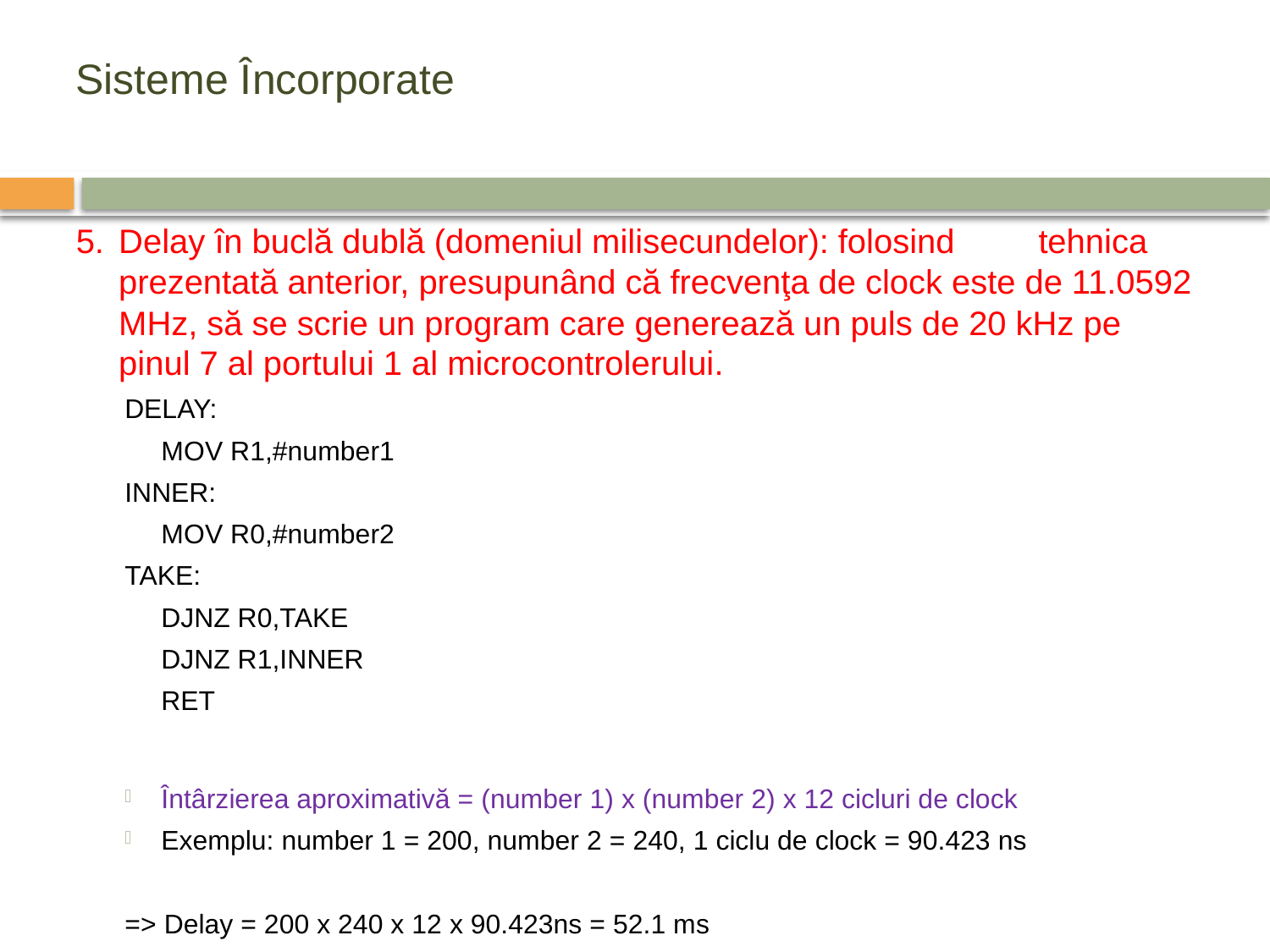

# Sisteme Încorporate
5.	Delay în buclă dublă (domeniul milisecundelor): folosind         tehnica prezentată anterior, presupunând că frecvenţa de clock este de 11.0592 MHz, să se scrie un program care generează un puls de 20 kHz pe pinul 7 al portului 1 al microcontrolerului.
DELAY:
	MOV R1,#number1
INNER:
	MOV R0,#number2
TAKE:
	DJNZ R0,TAKE
	DJNZ R1,INNER
	RET

Întârzierea aproximativă = (number 1) x (number 2) x 12 cicluri de clock
Exemplu: number 1 = 200, number 2 = 240, 1 ciclu de clock = 90.423 ns

=> Delay = 200 x 240 x 12 x 90.423ns = 52.1 ms